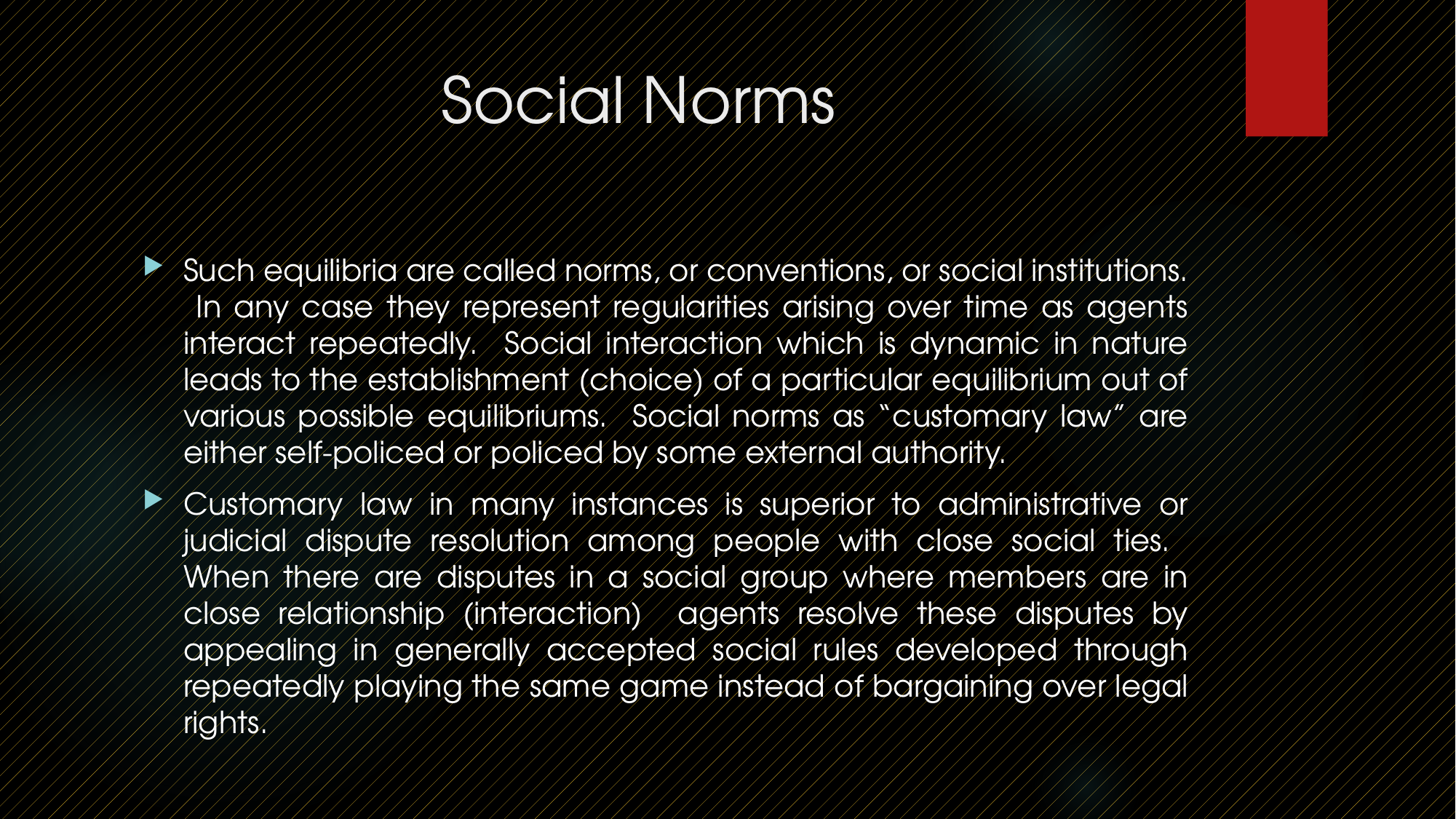

# Social Norms
Such equilibria are called norms, or conventions, or social institutions.  In any case they represent regularities arising over time as agents interact repeatedly.  Social interaction which is dynamic in nature leads to the establishment (choice) of a particular equilibrium out of various possible equilibriums.  Social norms as “customary law” are either self-policed or policed by some external authority.
Customary law in many instances is superior to administrative or judicial dispute resolution among people with close social ties.  When there are disputes in a social group where members are in close relationship (interaction)  agents resolve these disputes by appealing in generally accepted social rules developed through repeatedly playing the same game instead of bargaining over legal rights.